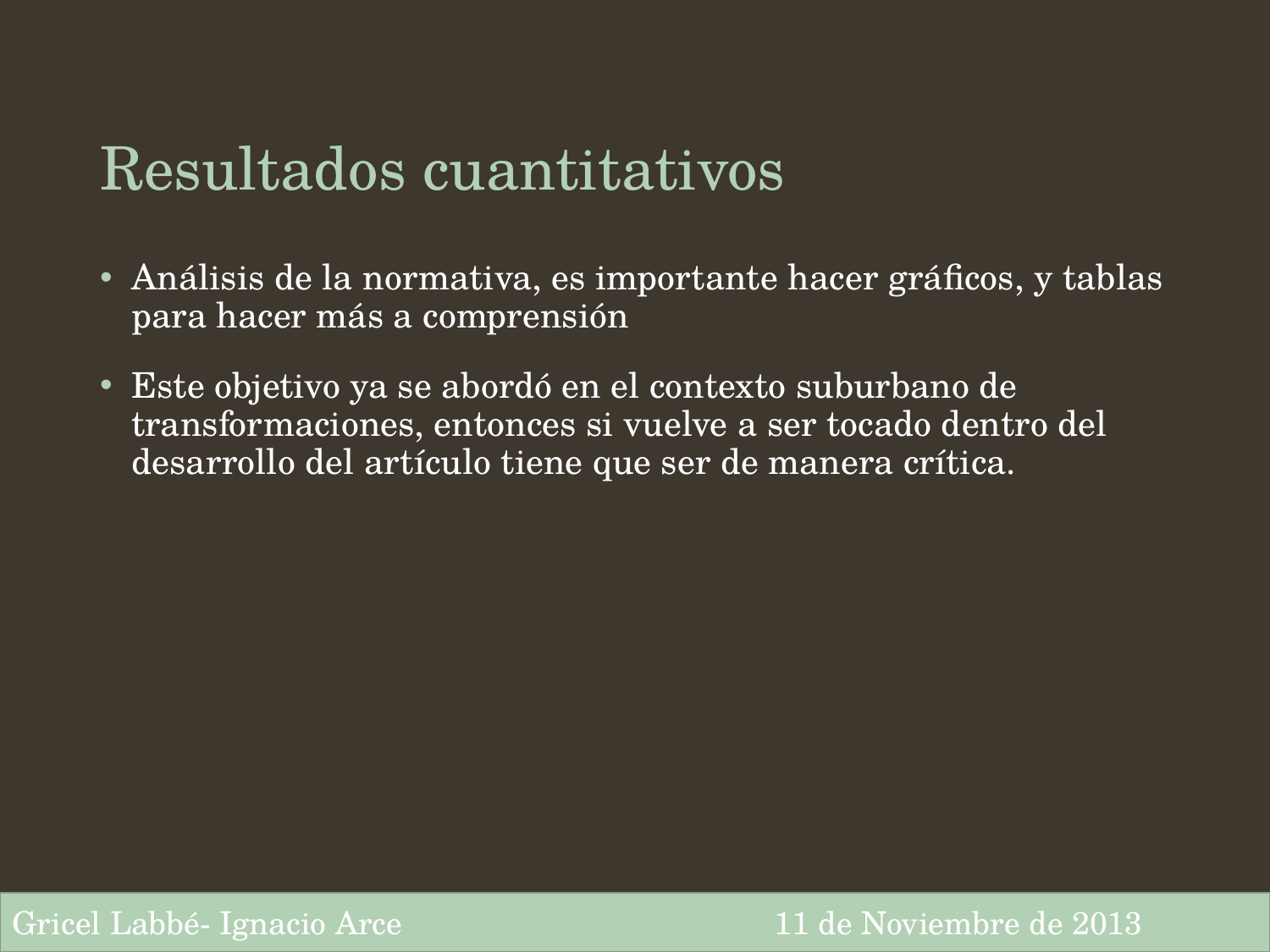

# Resultados cuantitativos
Análisis de la normativa, es importante hacer gráficos, y tablas para hacer más a comprensión
Este objetivo ya se abordó en el contexto suburbano de transformaciones, entonces si vuelve a ser tocado dentro del desarrollo del artículo tiene que ser de manera crítica.
Gricel Labbé- Ignacio Arce 			11 de Noviembre de 2013